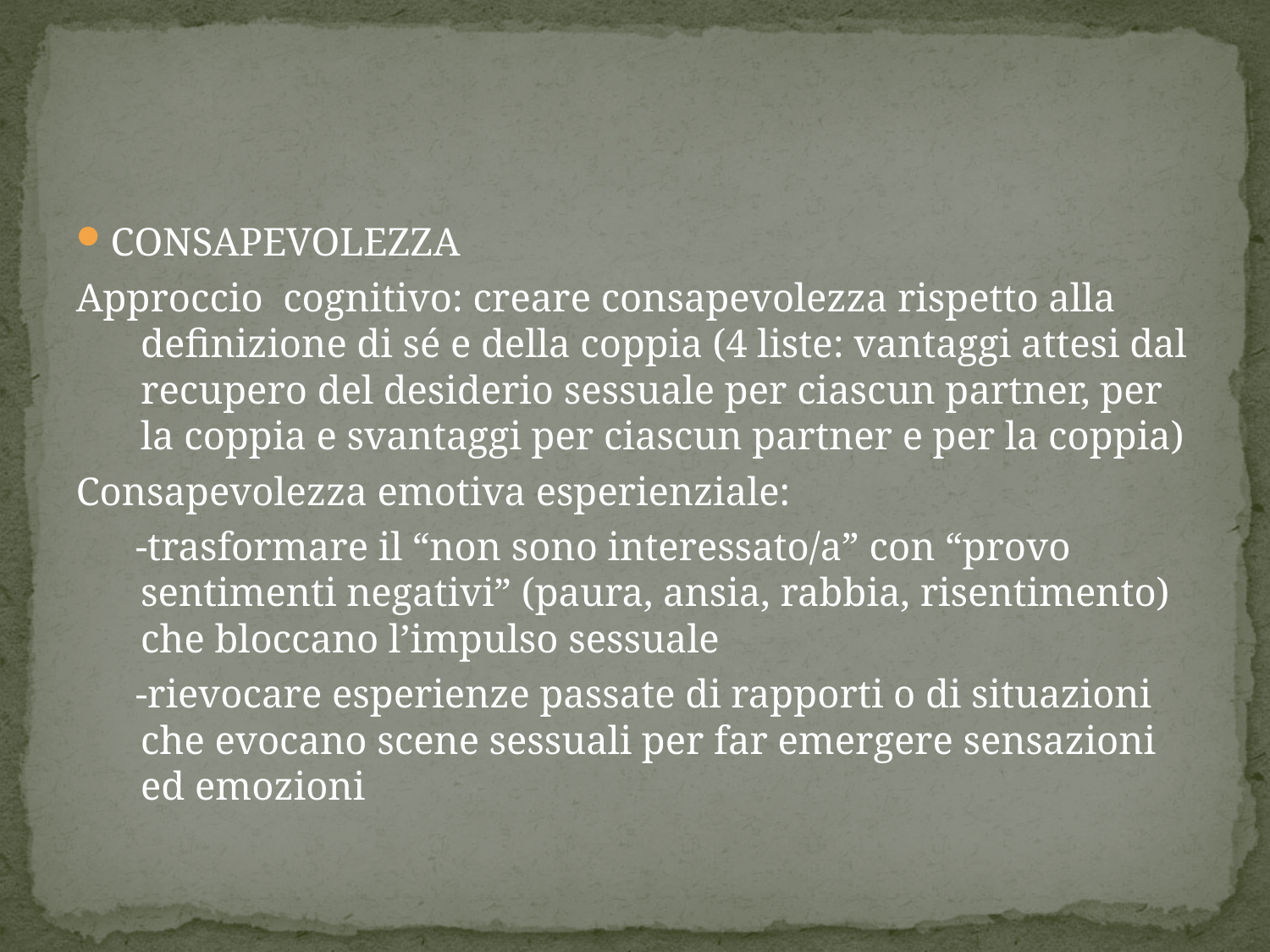

#
CONSAPEVOLEZZA
Approccio  cognitivo: creare consapevolezza rispetto alla definizione di sé e della coppia (4 liste: vantaggi attesi dal recupero del desiderio sessuale per ciascun partner, per la coppia e svantaggi per ciascun partner e per la coppia)
Consapevolezza emotiva esperienziale:
      -trasformare il “non sono interessato/a” con “provo sentimenti negativi” (paura, ansia, rabbia, risentimento) che bloccano l’impulso sessuale
      -rievocare esperienze passate di rapporti o di situazioni che evocano scene sessuali per far emergere sensazioni ed emozioni